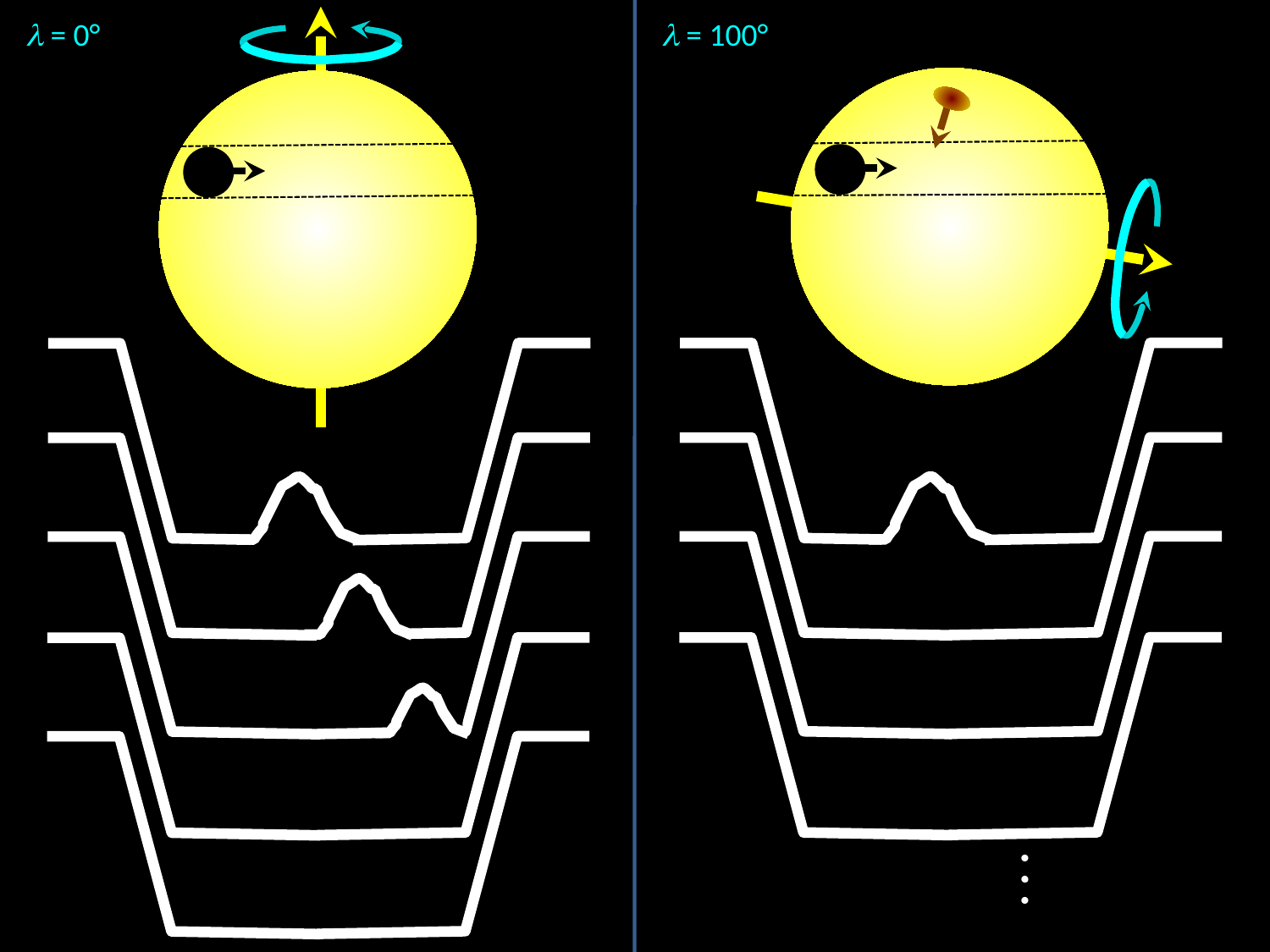

λ = 100°
λ = 0°

…